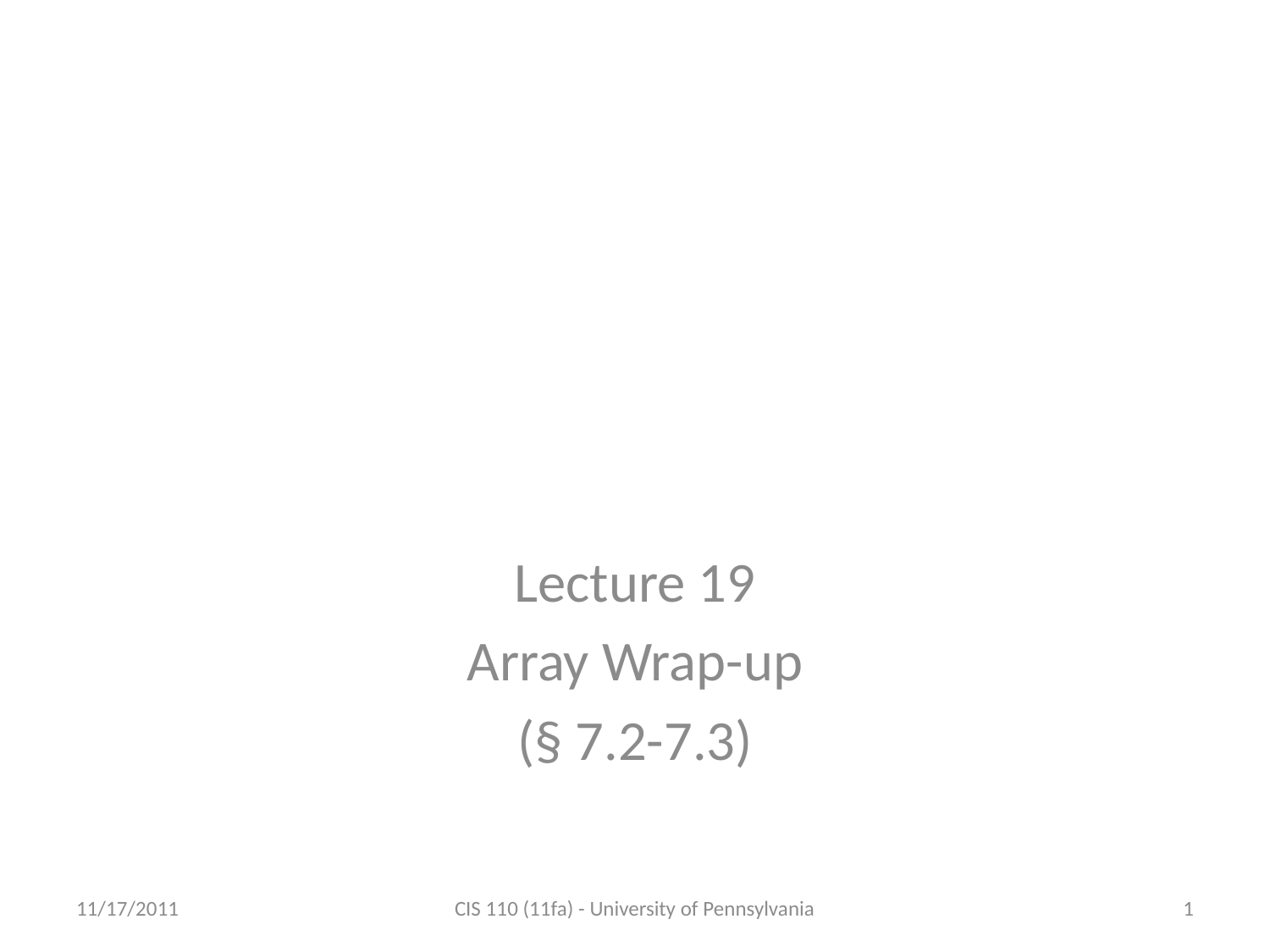

# CIS 110: Introduction to Computer Programming
Lecture 19
Array Wrap-up
(§ 7.2-7.3)
11/17/2011
CIS 110 (11fa) - University of Pennsylvania
1